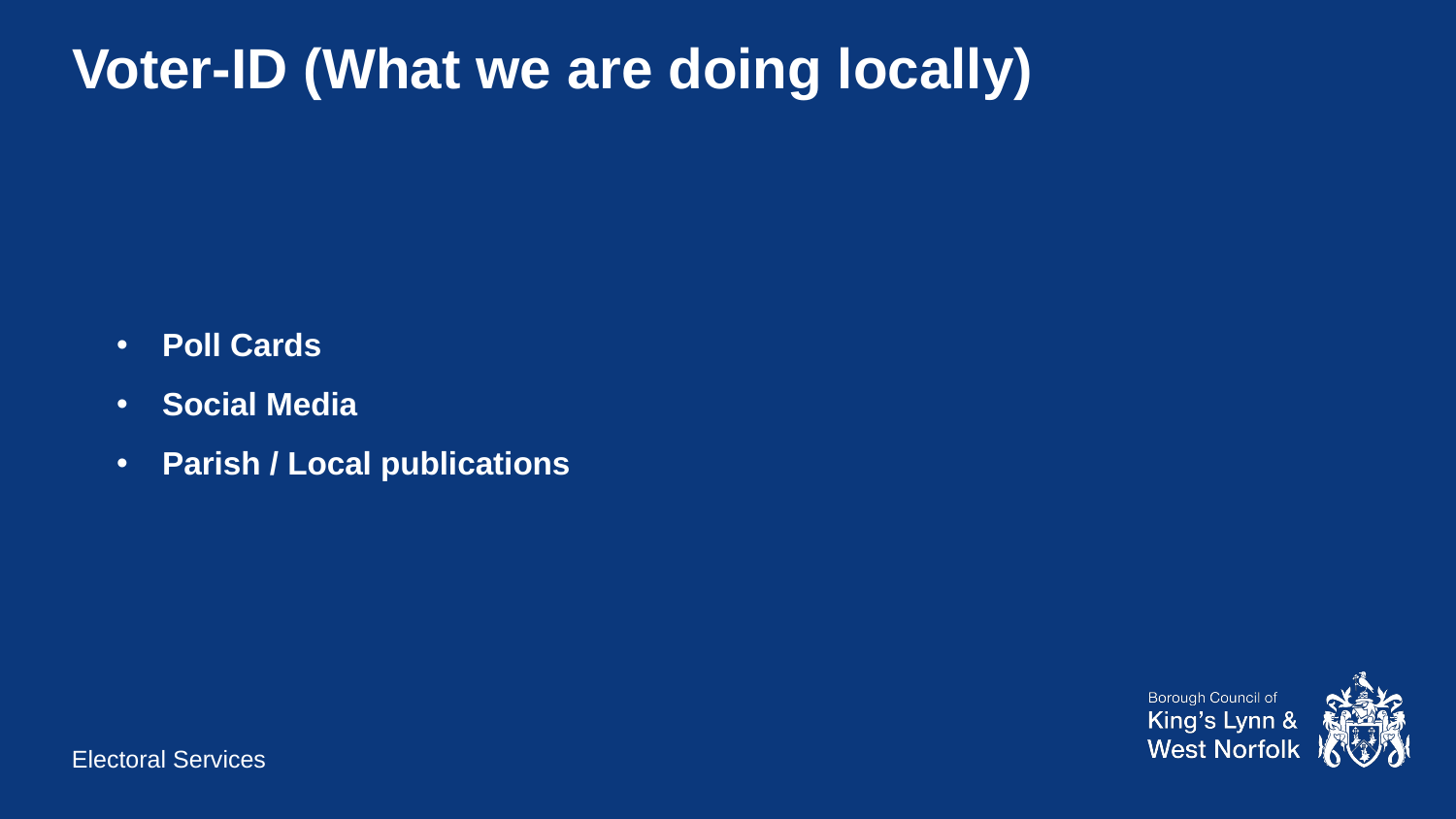

# Voter-ID (What we are doing locally)
Poll Cards
Social Media
Parish / Local publications

Electoral Services